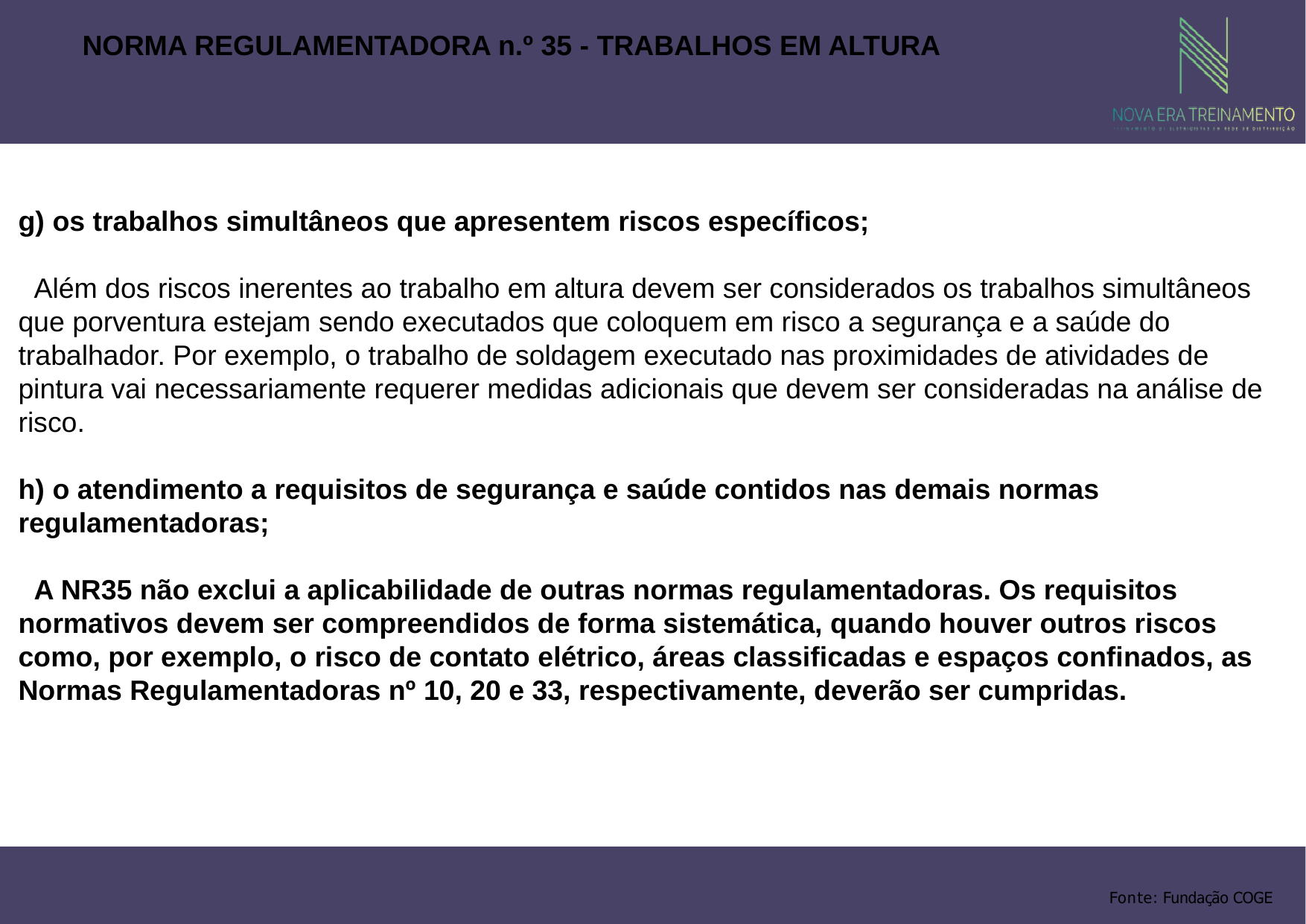

NORMA REGULAMENTADORA n.º 35 - TRABALHOS EM ALTURA
g) os trabalhos simultâneos que apresentem riscos específicos;

  Além dos riscos inerentes ao trabalho em altura devem ser considerados os trabalhos simultâneos que porventura estejam sendo executados que coloquem em risco a segurança e a saúde do trabalhador. Por exemplo, o trabalho de soldagem executado nas proximidades de atividades de pintura vai necessariamente requerer medidas adicionais que devem ser consideradas na análise de risco.

h) o atendimento a requisitos de segurança e saúde contidos nas demais normas regulamentadoras;

  A NR35 não exclui a aplicabilidade de outras normas regulamentadoras. Os requisitos normativos devem ser compreendidos de forma sistemática, quando houver outros riscos como, por exemplo, o risco de contato elétrico, áreas classificadas e espaços confinados, as Normas Regulamentadoras nº 10, 20 e 33, respectivamente, deverão ser cumpridas.

Fonte: Fundação COGE